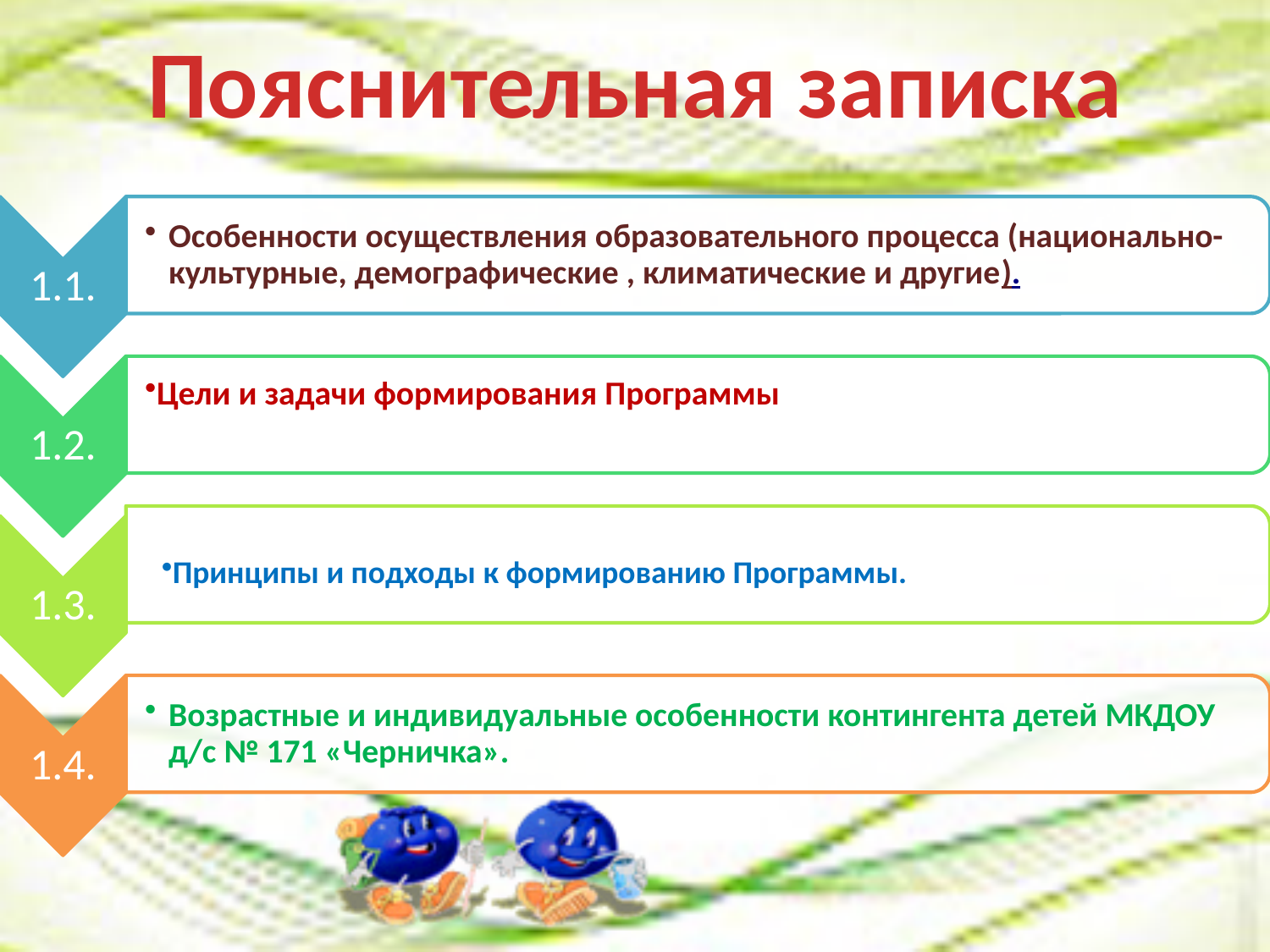

Пояснительная записка
1.1.
Особенности осуществления образовательного процесса (национально-культурные, демографические , климатические и другие).
1.2.
Цели и задачи формирования Программы

1.3.

Принципы и подходы к формированию Программы.

1.4.
Возрастные и индивидуальные особенности контингента детей МКДОУ д/с № 171 «Черничка».